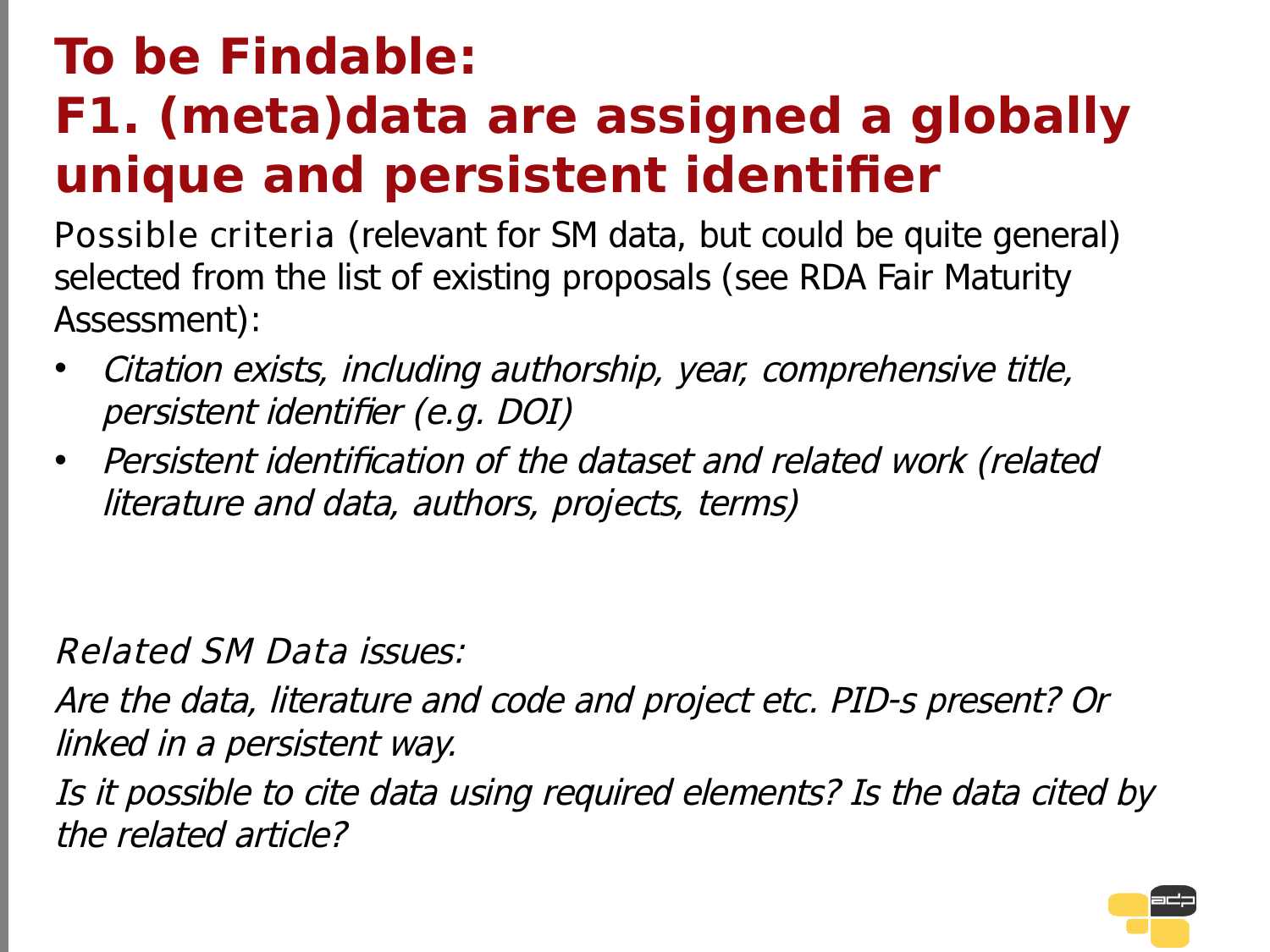

# To be Findable: F1. (meta)data are assigned a globally unique and persistent identifier
Possible criteria (relevant for SM data, but could be quite general) selected from the list of existing proposals (see RDA Fair Maturity Assessment):
Citation exists, including authorship, year, comprehensive title, persistent identifier (e.g. DOI)
Persistent identification of the dataset and related work (related literature and data, authors, projects, terms)

Related SM Data issues:
Are the data, literature and code and project etc. PID-s present? Or linked in a persistent way.
Is it possible to cite data using required elements? Is the data cited by the related article?